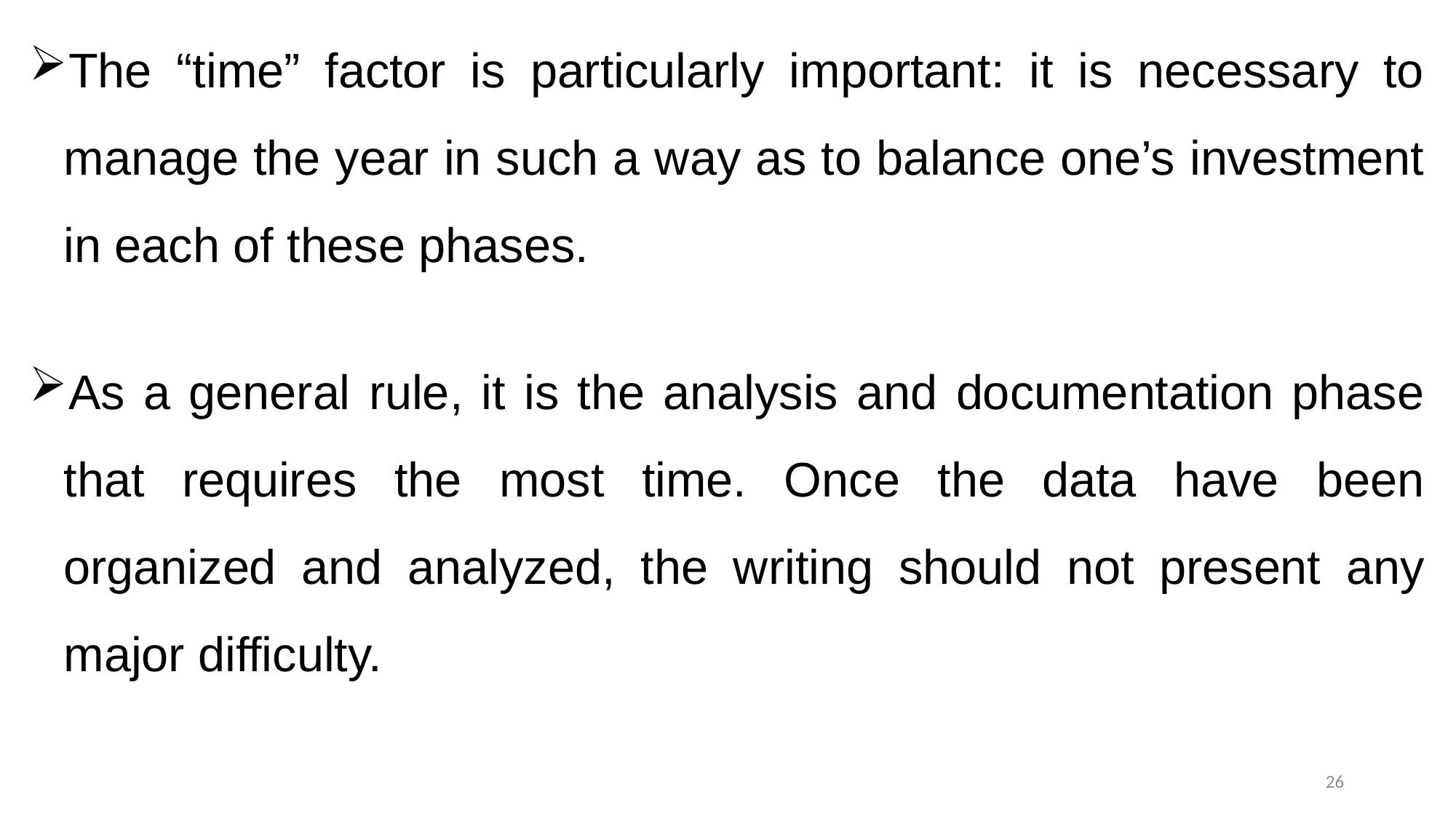

The “time” factor is particularly important: it is necessary to manage the year in such a way as to balance one’s investment in each of these phases.
As a general rule, it is the analysis and documentation phase that requires the most time. Once the data have been organized and analyzed, the writing should not present any major difficulty.
26